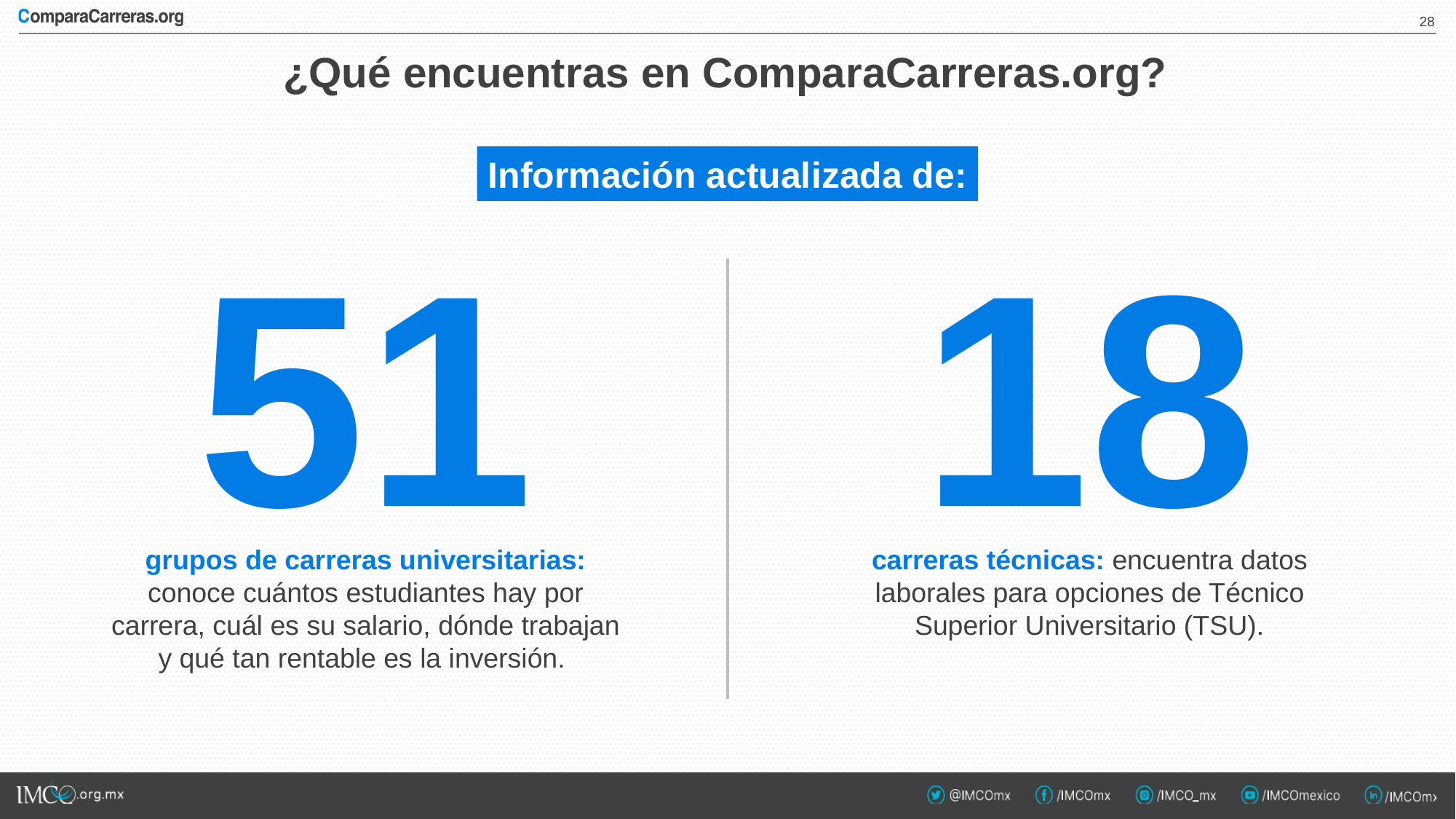

28
# ¿Qué encuentras en ComparaCarreras.org?
Información actualizada de:
18
51
grupos de carreras universitarias: conoce cuántos estudiantes hay por carrera, cuál es su salario, dónde trabajan y qué tan rentable es la inversión.
carreras técnicas: encuentra datos laborales para opciones de Técnico Superior Universitario (TSU).